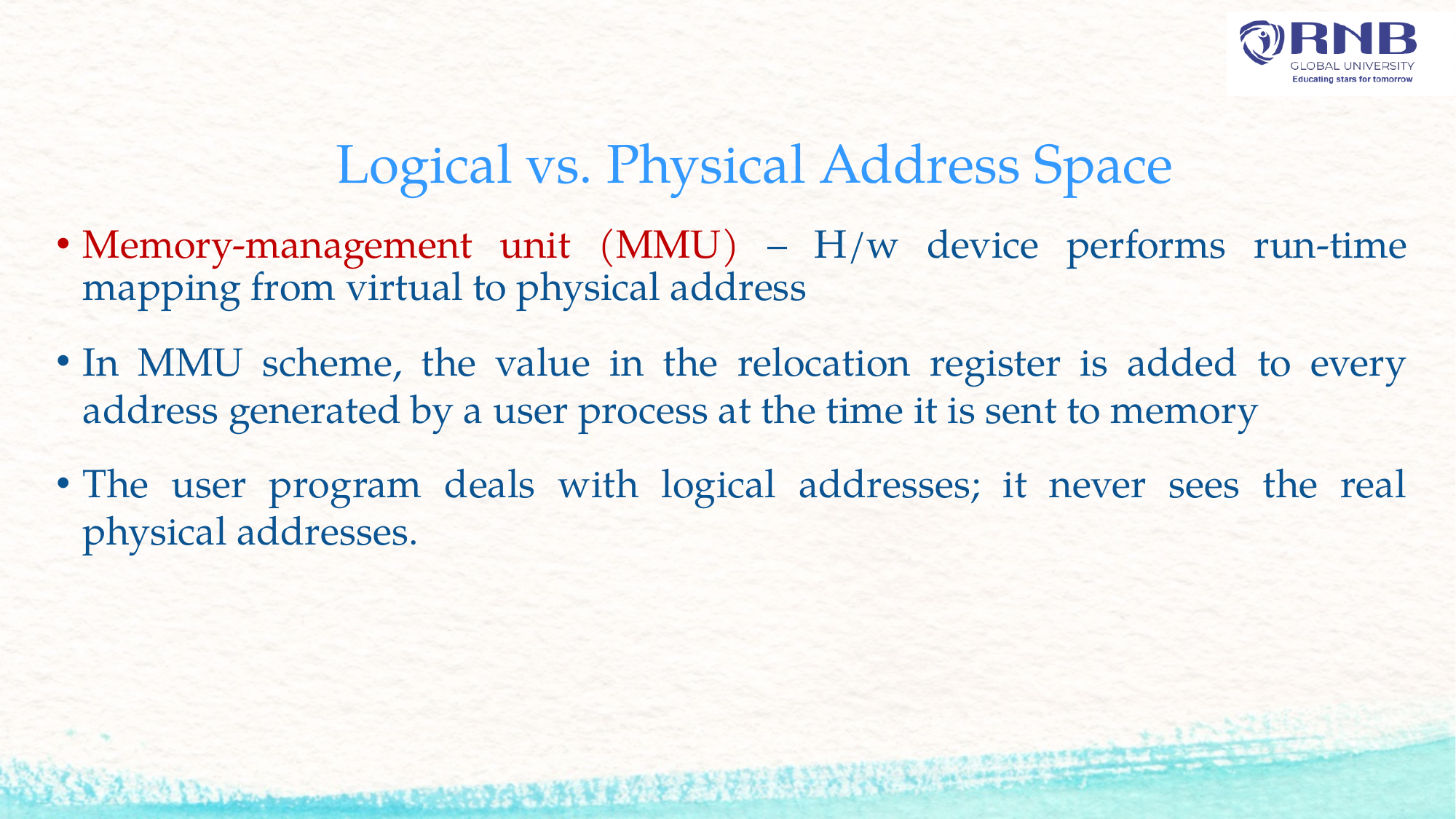

# Logical vs. Physical Address Space
Memory-management unit (MMU) – H/w device performs run-time mapping from virtual to physical address
In MMU scheme, the value in the relocation register is added to every address generated by a user process at the time it is sent to memory
The user program deals with logical addresses; it never sees the real physical addresses.